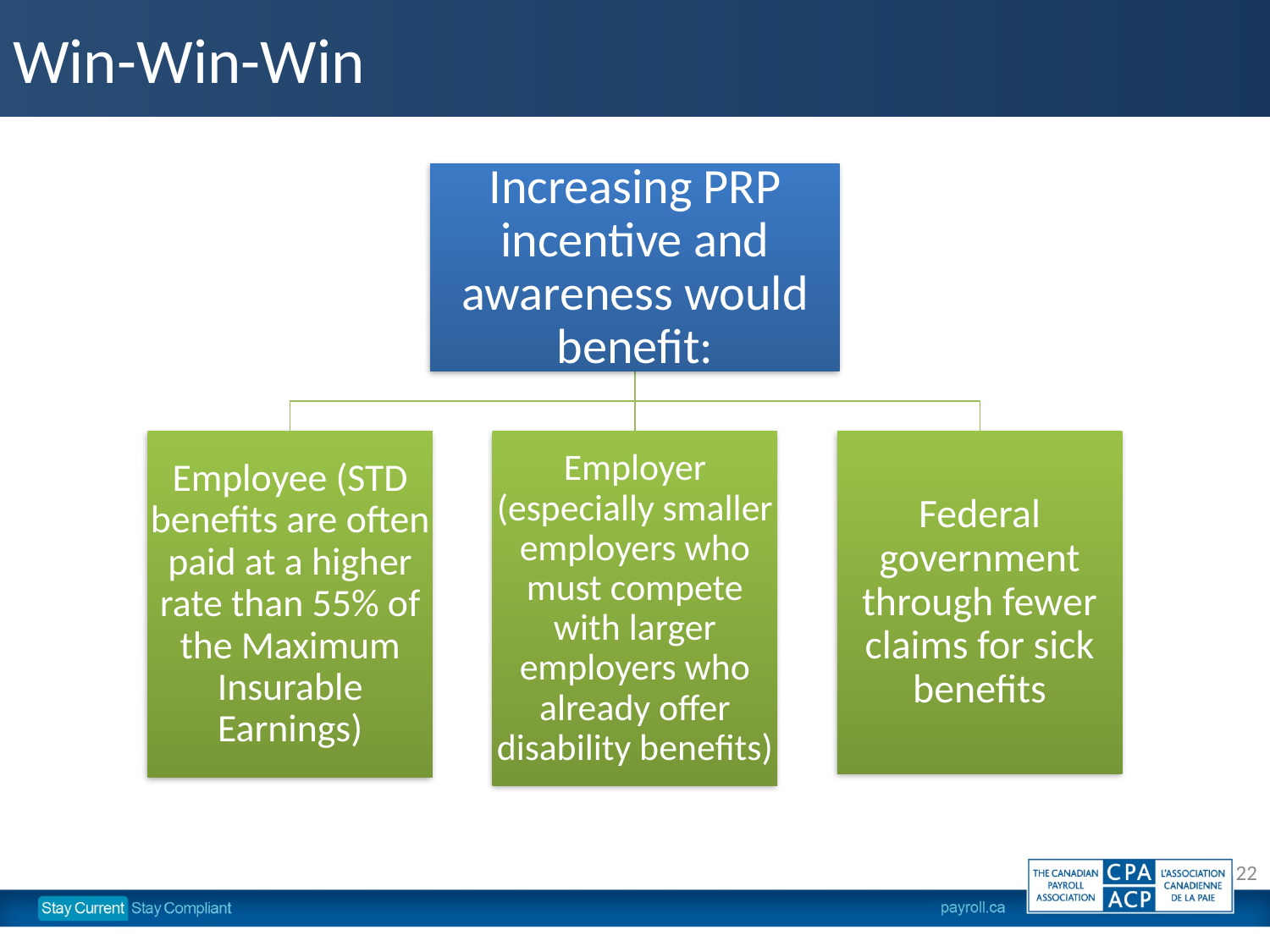

# Win-Win-Win
Increasing PRP incentive and awareness would benefit:
Employee (STD benefits are often paid at a higher rate than 55% of the Maximum Insurable Earnings)
Employer (especially smaller employers who must compete with larger employers who already offer disability benefits)
Federal government through fewer claims for sick benefits
22